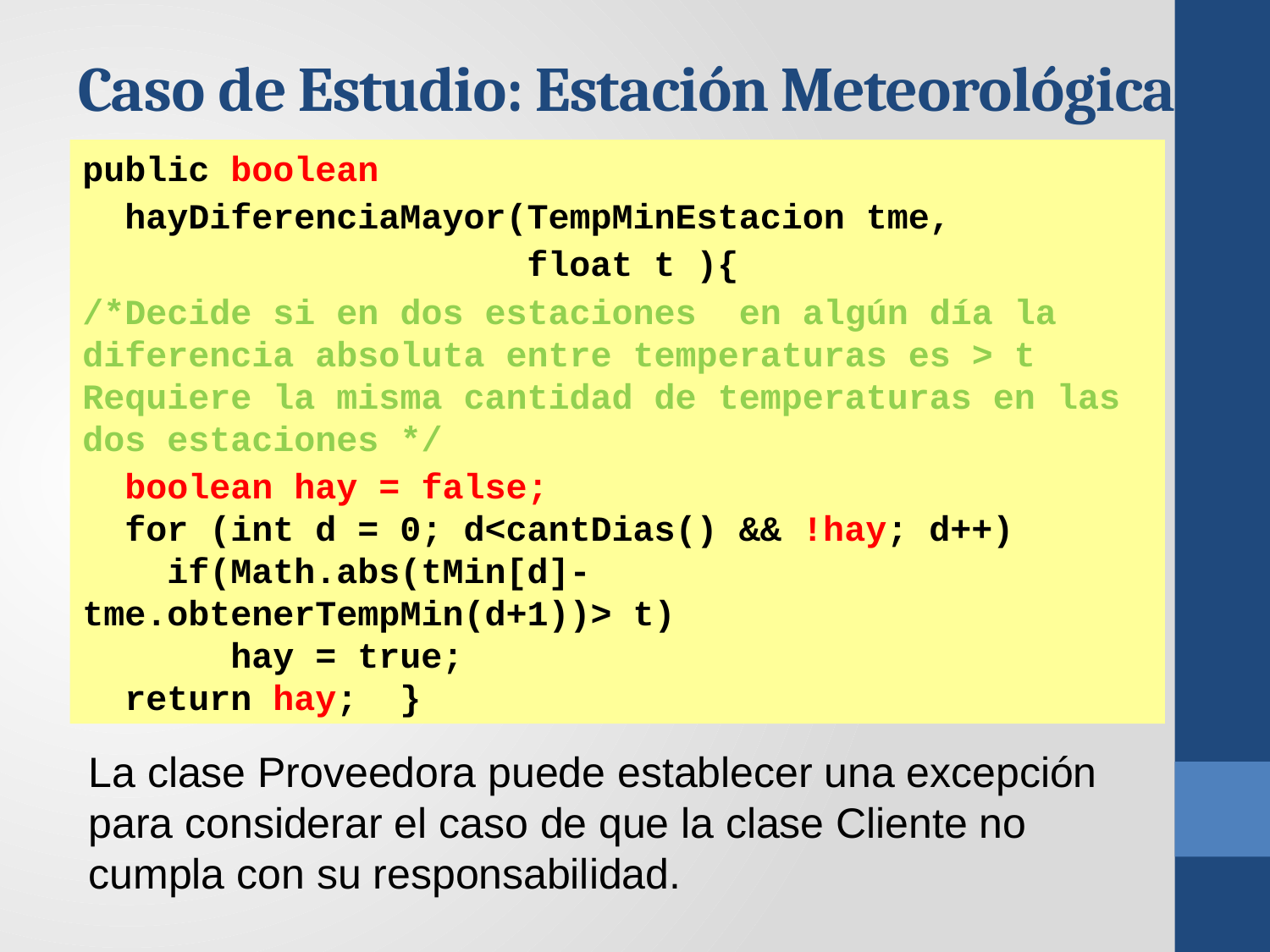

# Caso de Estudio: Estación Meteorológica
public boolean
  hayDiferenciaMayor(TempMinEstacion tme,
                     float t ){
/*Decide si en dos estaciones  en algún día la diferencia absoluta entre temperaturas es > t
Requiere la misma cantidad de temperaturas en las dos estaciones */
  boolean hay = false;
  for (int d = 0; d<cantDias() && !hay; d++)
    if(Math.abs(tMin[d]-	 	tme.obtenerTempMin(d+1))> t)
       hay = true;
  return hay;  }

La clase Proveedora puede establecer una excepción para considerar el caso de que la clase Cliente no cumpla con su responsabilidad.